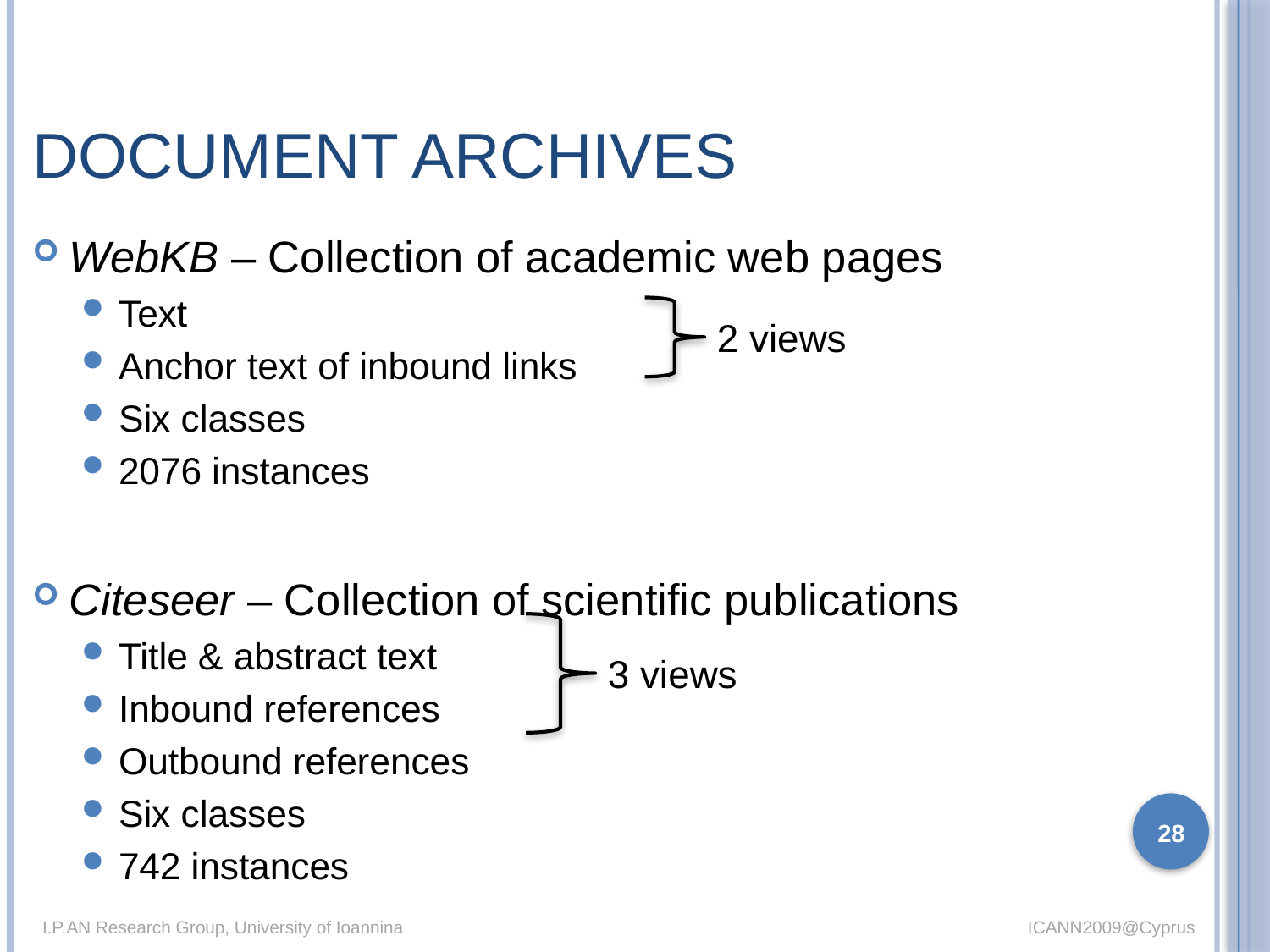

# Document Archives
WebKB – Collection of academic web pages
Text
Anchor text of inbound links
Six classes
2076 instances

Citeseer – Collection of scientific publications
Title & abstract text
Inbound references
Outbound references
Six classes
742 instances

2 views

3 views
28
I.P.AN Research Group, University of Ioannina				                                              ICANN2009@Cyprus